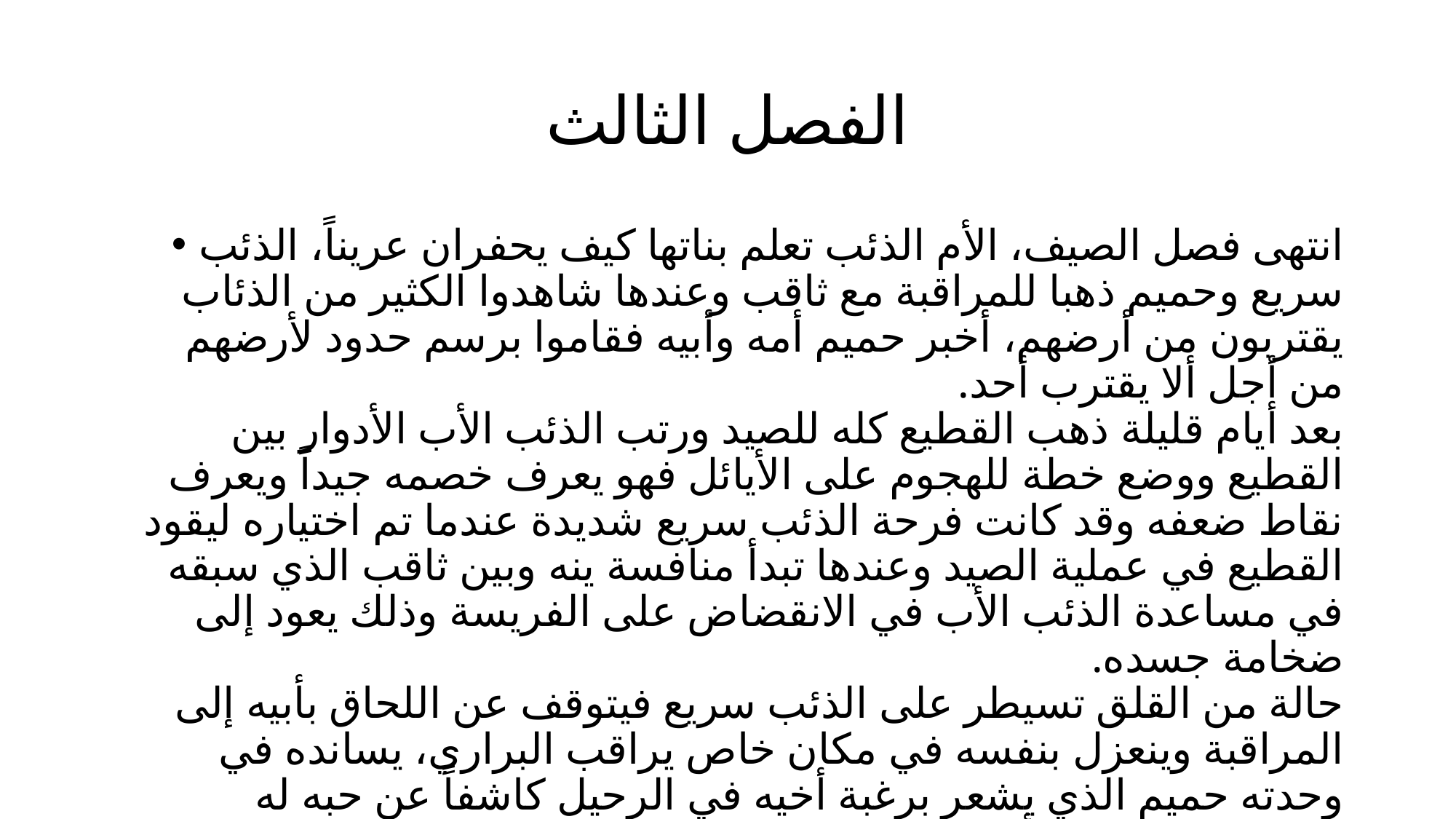

# الفصل الثالث
انتهى فصل الصيف، الأم الذئب تعلم بناتها كيف يحفران عريناً، الذئب سريع وحميم ذهبا للمراقبة مع ثاقب وعندها شاهدوا الكثير من الذئاب يقتربون من أرضهم، أخبر حميم أمه وأبيه فقاموا برسم حدود لأرضهم من أجل ألا يقترب أحد.
بعد أيام قليلة ذهب القطيع كله للصيد ورتب الذئب الأب الأدوار بين القطيع ووضع خطة للهجوم على الأيائل فهو يعرف خصمه جيداً ويعرف نقاط ضعفه وقد كانت فرحة الذئب سريع شديدة عندما تم اختياره ليقود القطيع في عملية الصيد وعندها تبدأ منافسة ينه وبين ثاقب الذي سبقه في مساعدة الذئب الأب في الانقضاض على الفريسة وذلك يعود إلى ضخامة جسده.
حالة من القلق تسيطر على الذئب سريع فيتوقف عن اللحاق بأبيه إلى المراقبة وينعزل بنفسه في مكان خاص يراقب البراري، يسانده في وحدته حميم الذي يشعر برغبة أخيه في الرحيل كاشفاً عن حبه له ورغبته في اتباعه أينما ذهب.